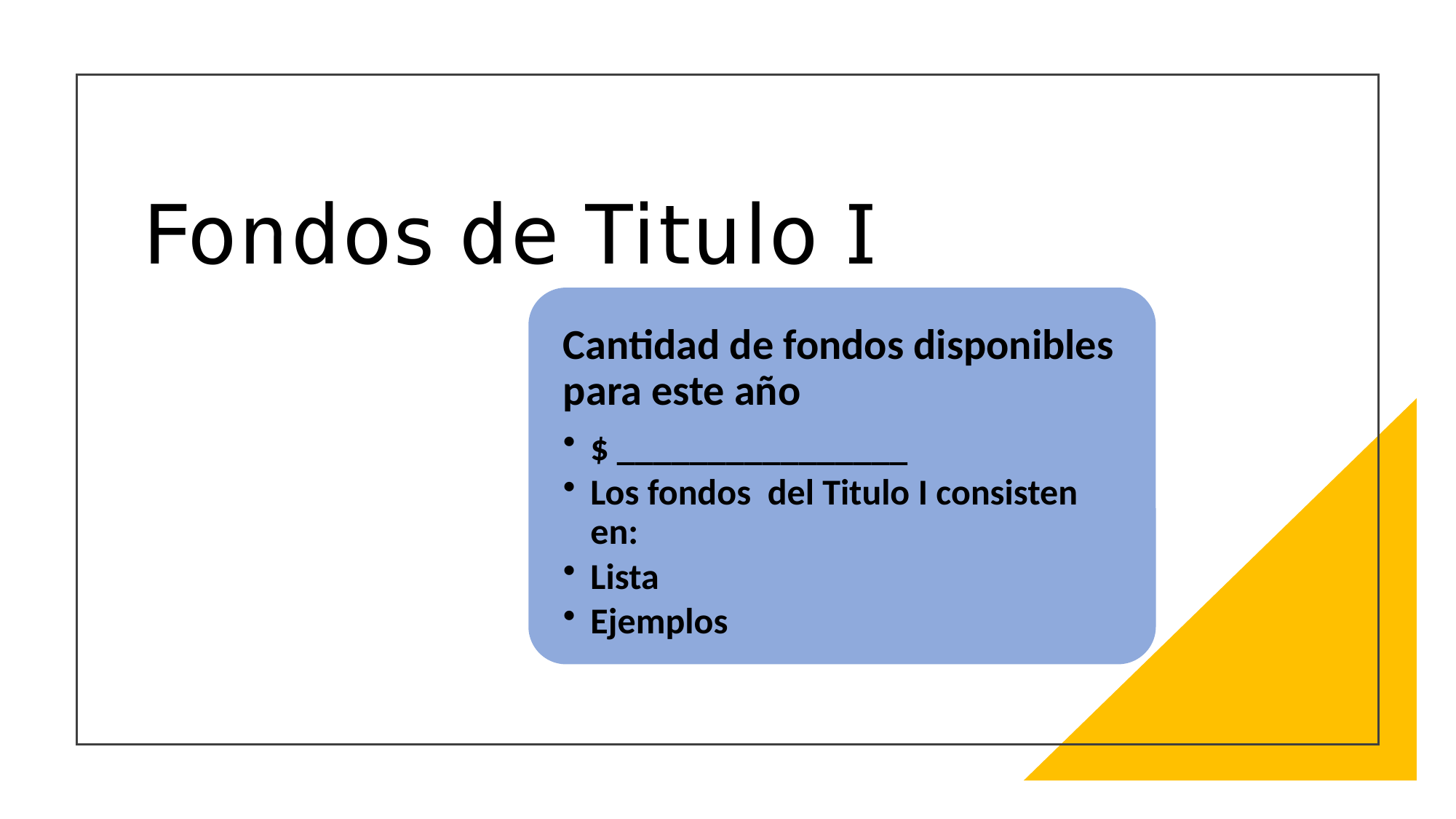

# Fondos de Titulo I
Cantidad de fondos disponibles para este año
$ ________________​
Los fondos  del Titulo I consisten en:​
Lista​
Ejemplos